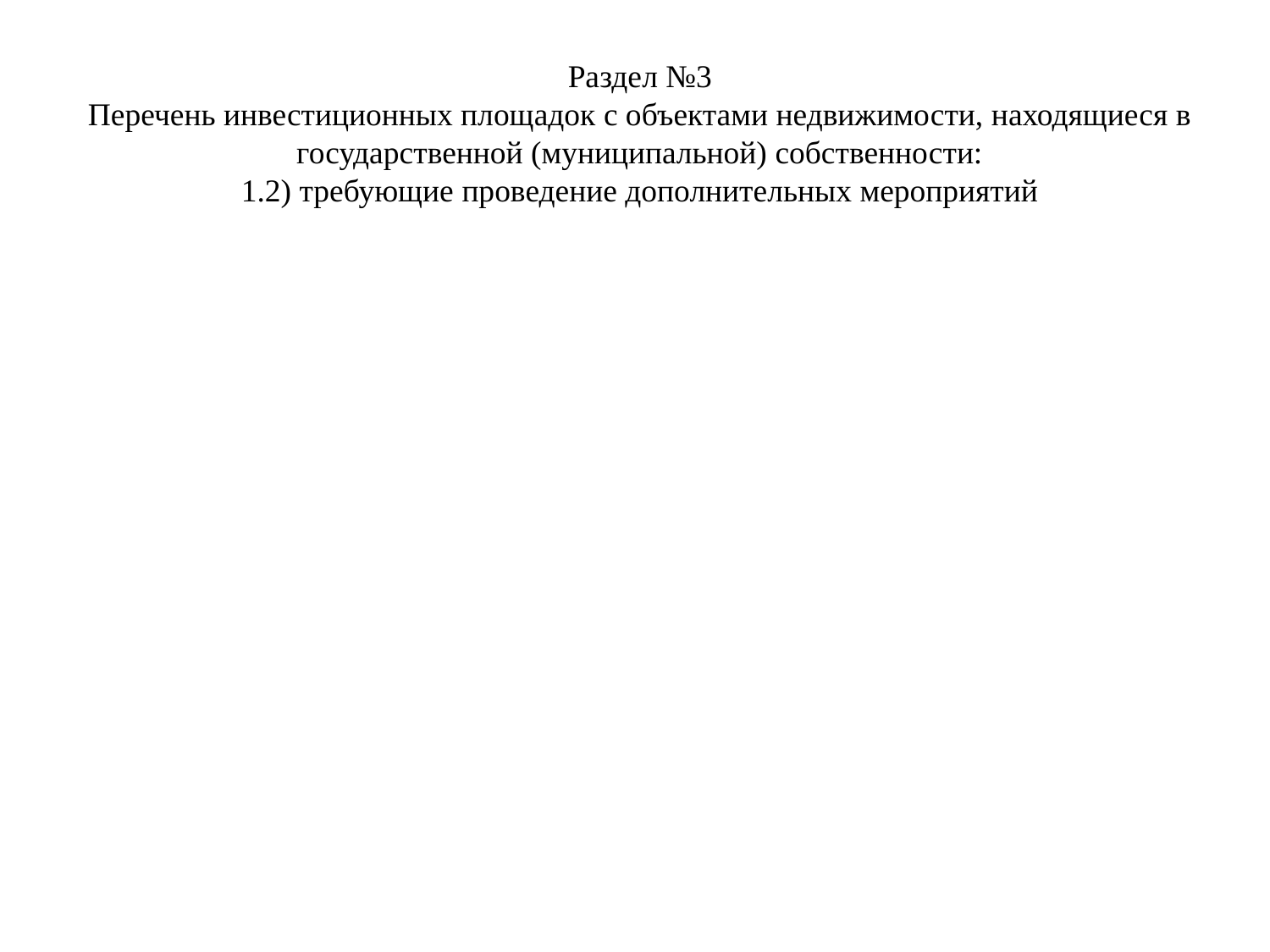

Раздел №3
Перечень инвестиционных площадок с объектами недвижимости, находящиеся в государственной (муниципальной) собственности:
1.2) требующие проведение дополнительных мероприятий